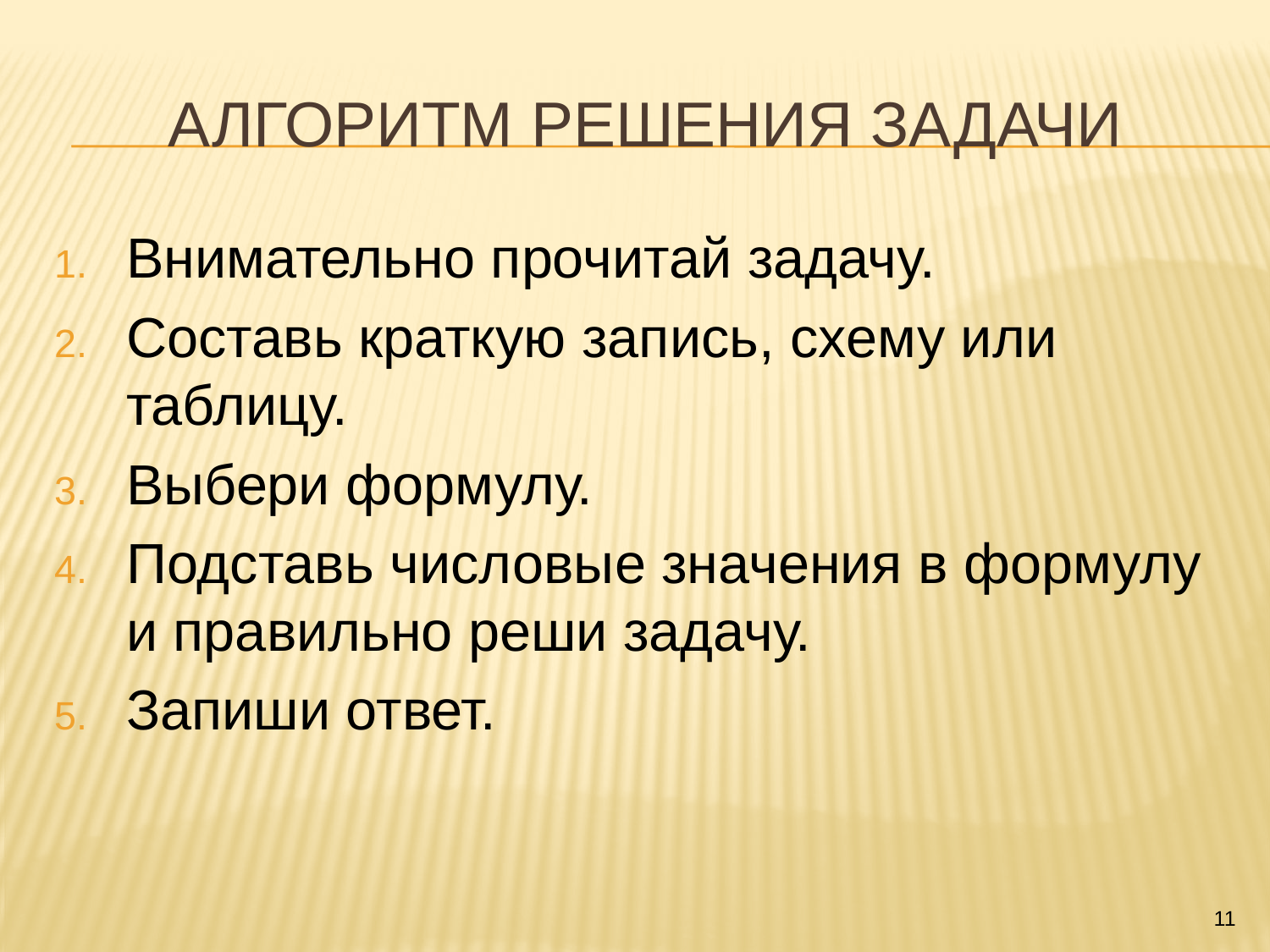

# Алгоритм решения задачи
Внимательно прочитай задачу.
Составь краткую запись, схему или таблицу.
Выбери формулу.
Подставь числовые значения в формулу и правильно реши задачу.
Запиши ответ.
11